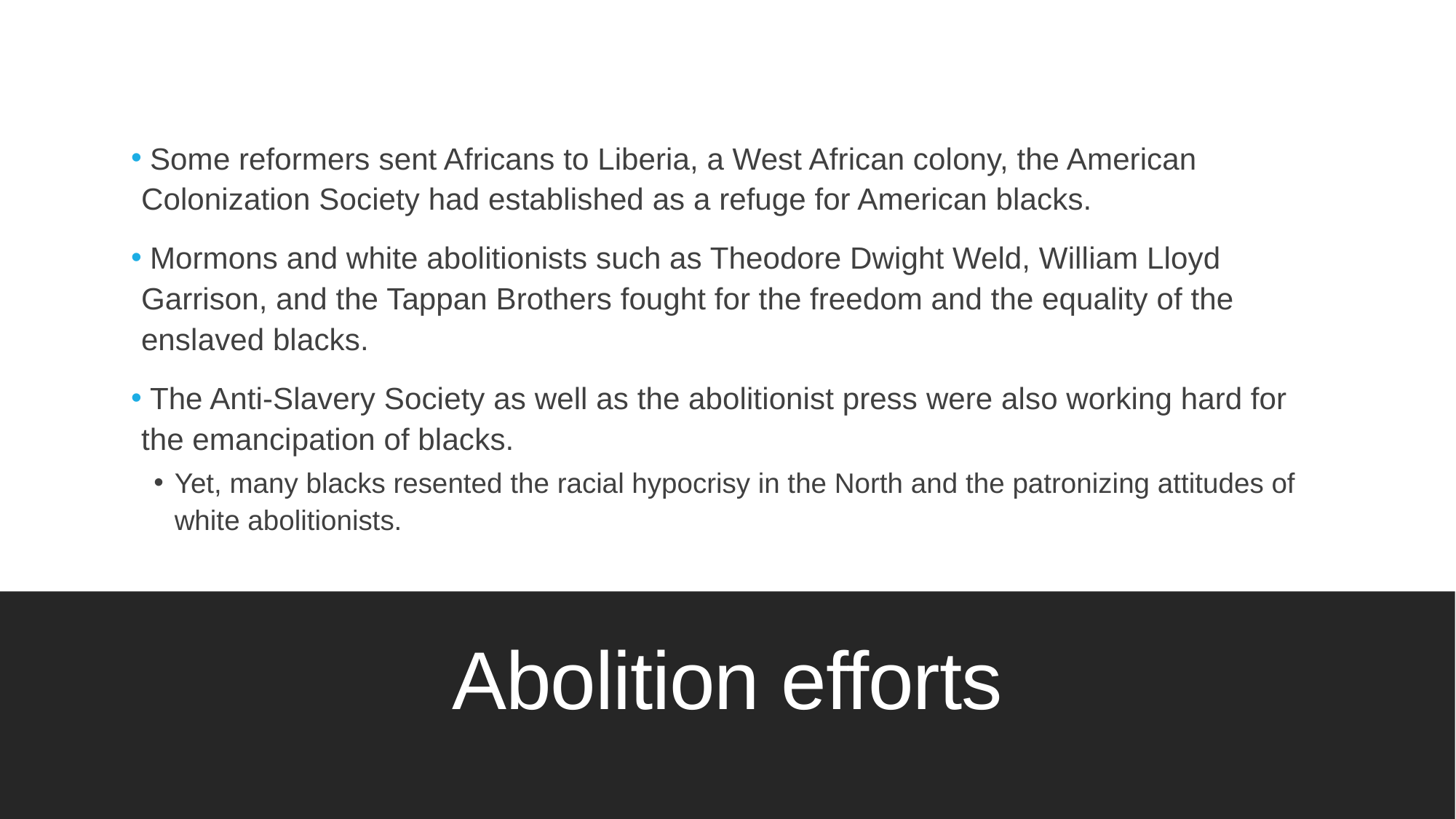

Some reformers sent Africans to Liberia, a West African colony, the American Colonization Society had established as a refuge for American blacks.
 Mormons and white abolitionists such as Theodore Dwight Weld, William Lloyd Garrison, and the Tappan Brothers fought for the freedom and the equality of the enslaved blacks.
 The Anti-Slavery Society as well as the abolitionist press were also working hard for the emancipation of blacks.
Yet, many blacks resented the racial hypocrisy in the North and the patronizing attitudes of white abolitionists.

# Abolition efforts